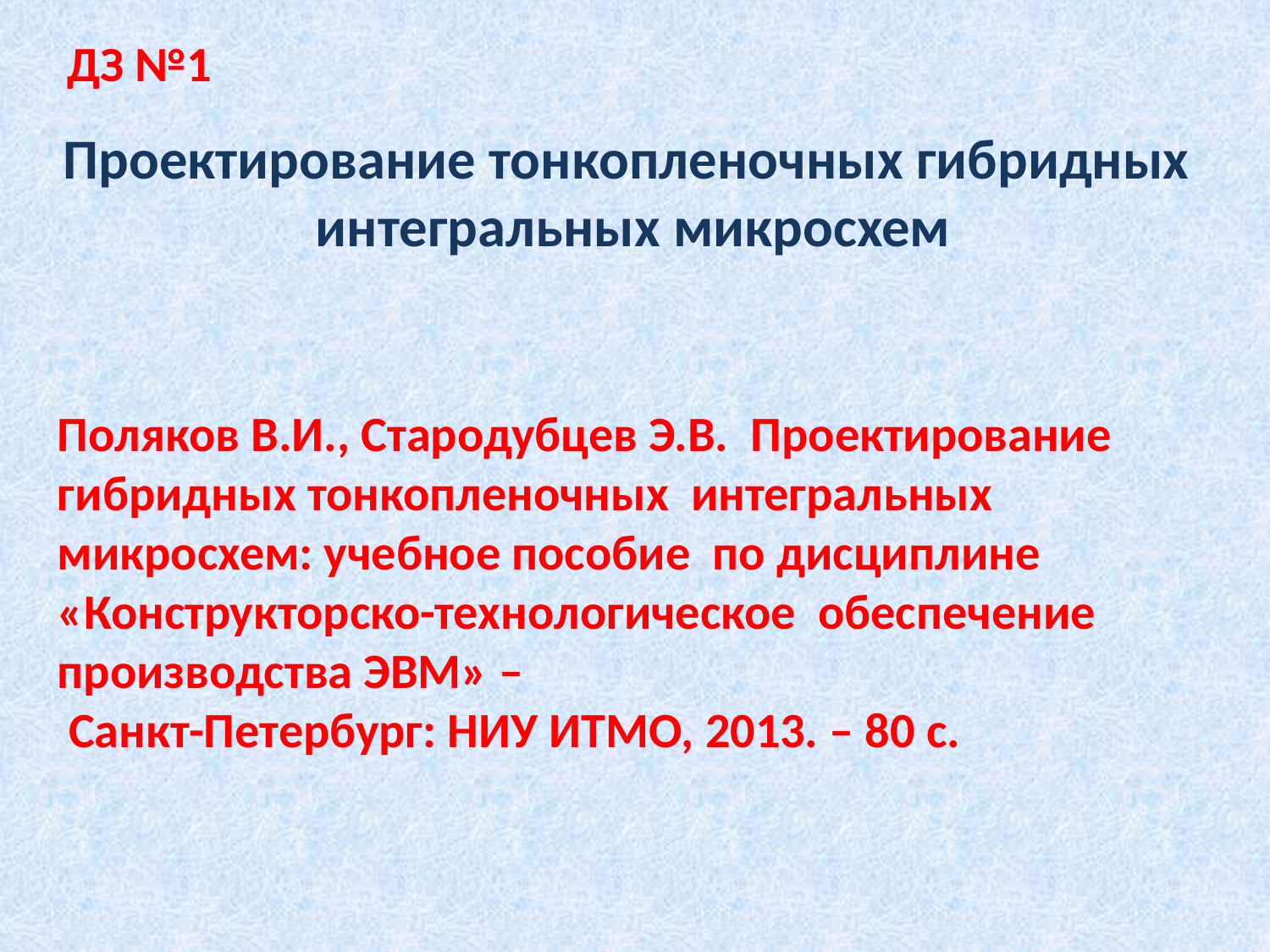

ДЗ №1
Проектирование тонкопленочных гибридных
 интегральных микросхем
Поляков В.И., Стародубцев Э.В.  Проектирование гибридных тонкопленочных  интегральных микросхем: учебное пособие  по дисциплине «Конструкторско-технологическое  обеспечение производства ЭВМ» –
 Санкт-Петербург: НИУ ИТМО, 2013. – 80 c.